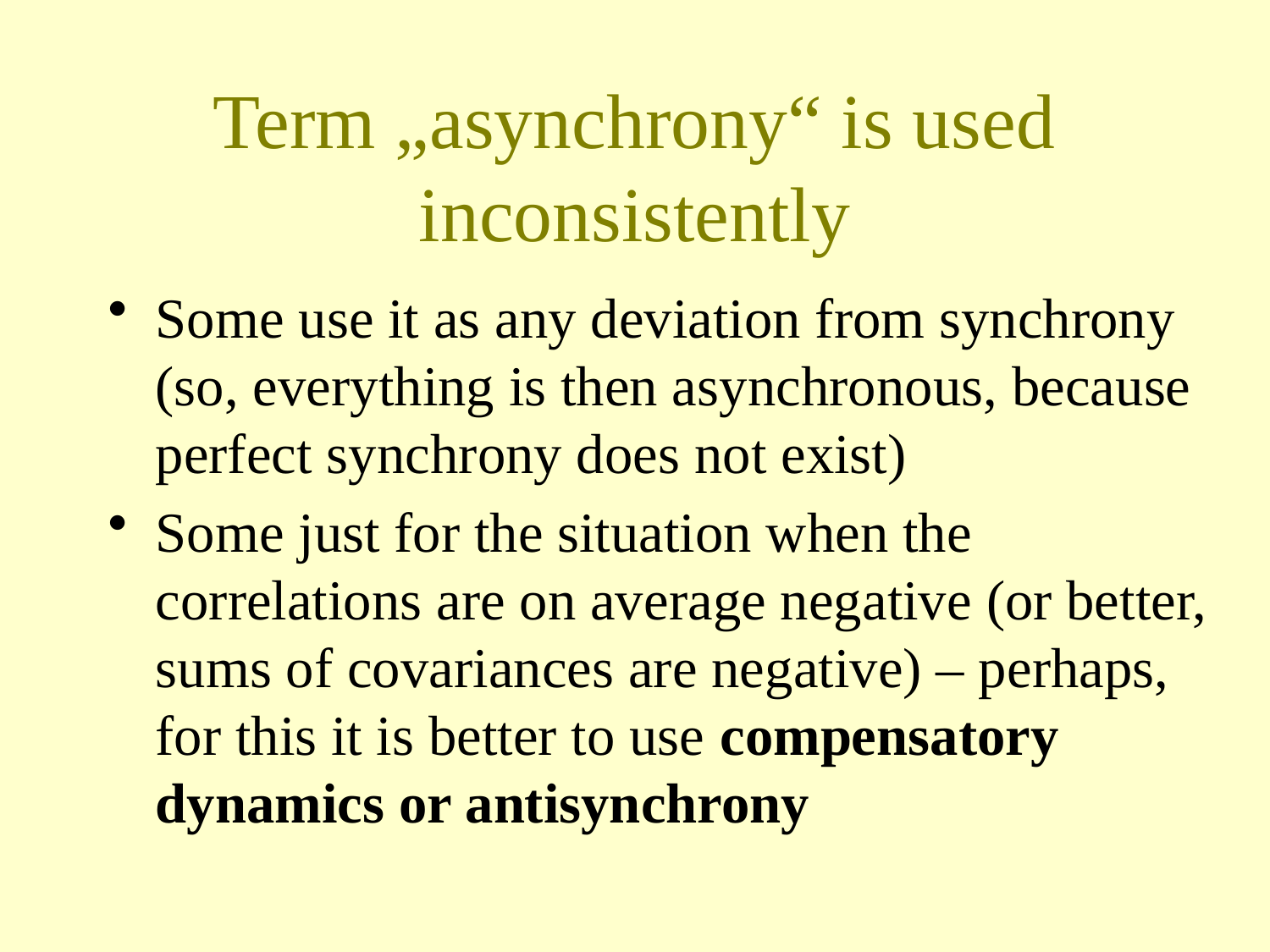

# Term „asynchrony“ is used inconsistently
Some use it as any deviation from synchrony (so, everything is then asynchronous, because perfect synchrony does not exist)
Some just for the situation when the correlations are on average negative (or better, sums of covariances are negative) – perhaps, for this it is better to use compensatory dynamics or antisynchrony